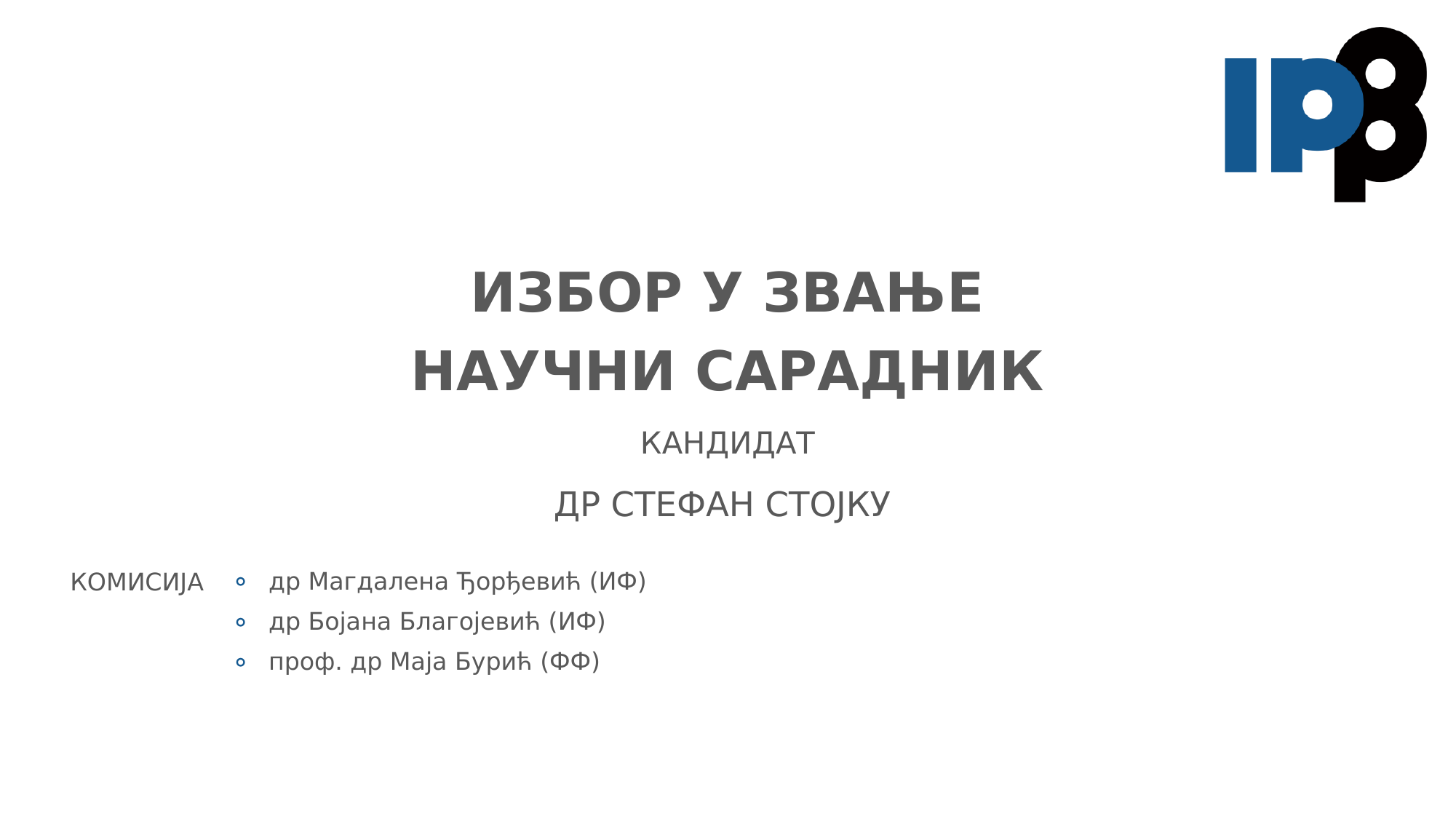

# Избор у звање
Научни сарадник
др СТЕФАН СТОЈКУ
др Магдалена Ђорђевић (ИФ)
др Бојана Благојевић (ИФ)
проф. др Маја Бурић (ФФ)